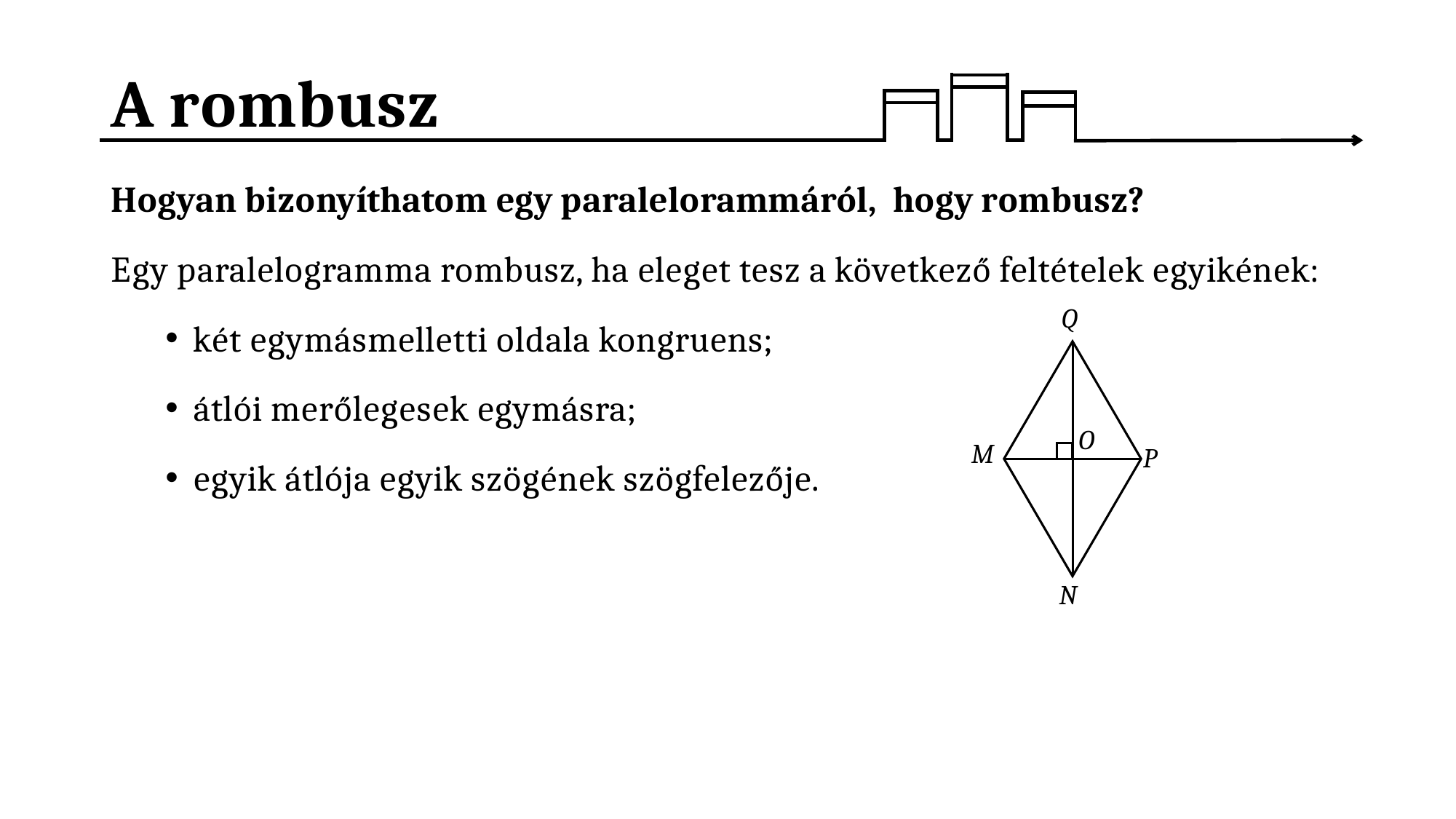

# A rombusz
Hogyan bizonyíthatom egy paralelorammáról,  hogy rombusz?
Egy paralelogramma rombusz, ha eleget tesz a következő feltételek egyikének:
két egymásmelletti oldala kongruens;
átlói merőlegesek egymásra;
egyik átlója egyik szögének szögfelezője.

Q

O
M
P

N